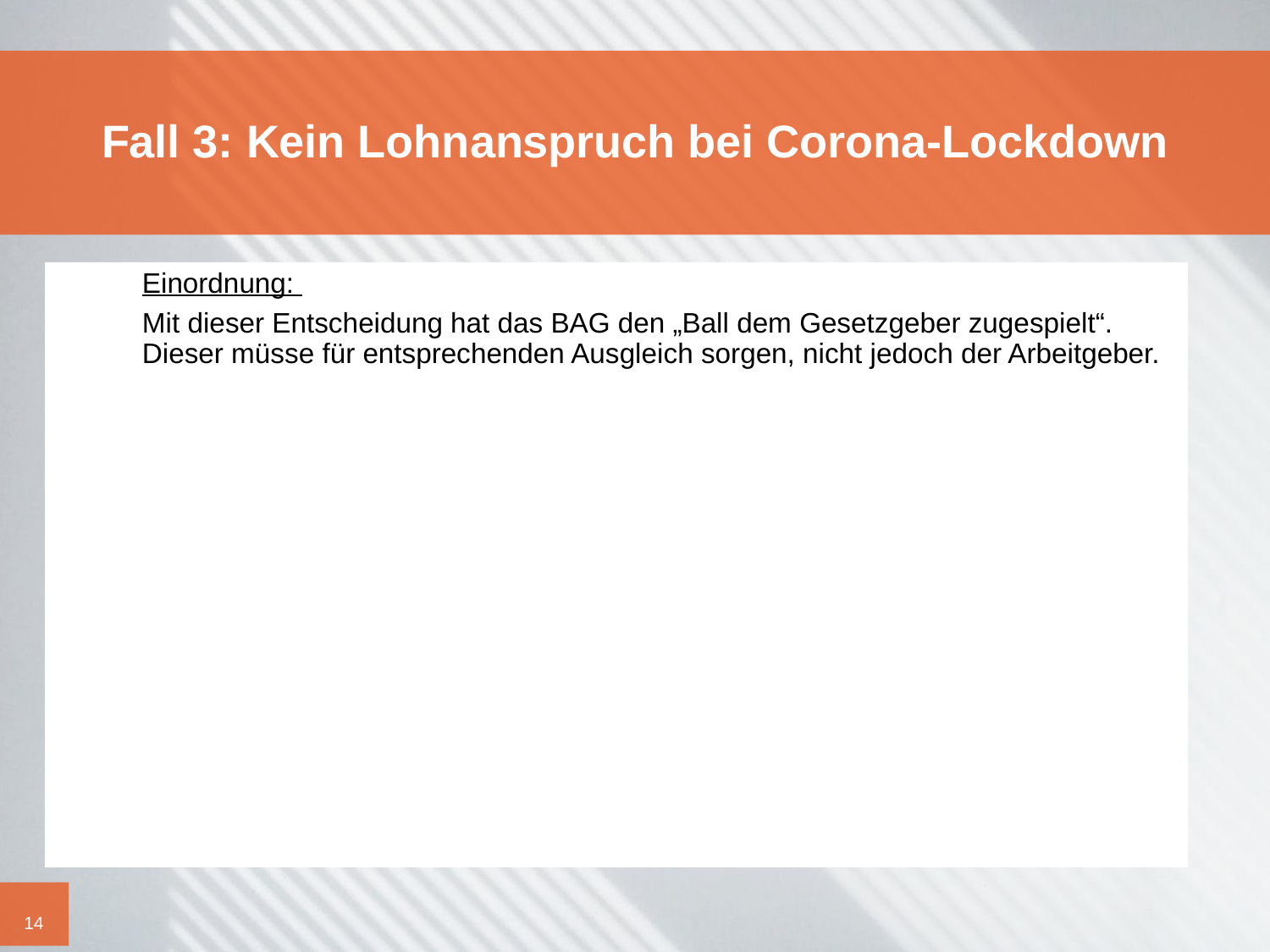

# Fall 3: Kein Lohn­an­spruch bei Corona-Lock­down
	Einordnung:
	Mit dieser Entscheidung hat das BAG den „Ball dem Gesetzgeber zugespielt“. Dieser müsse für entsprechenden Ausgleich sorgen, nicht jedoch der Arbeitgeber.